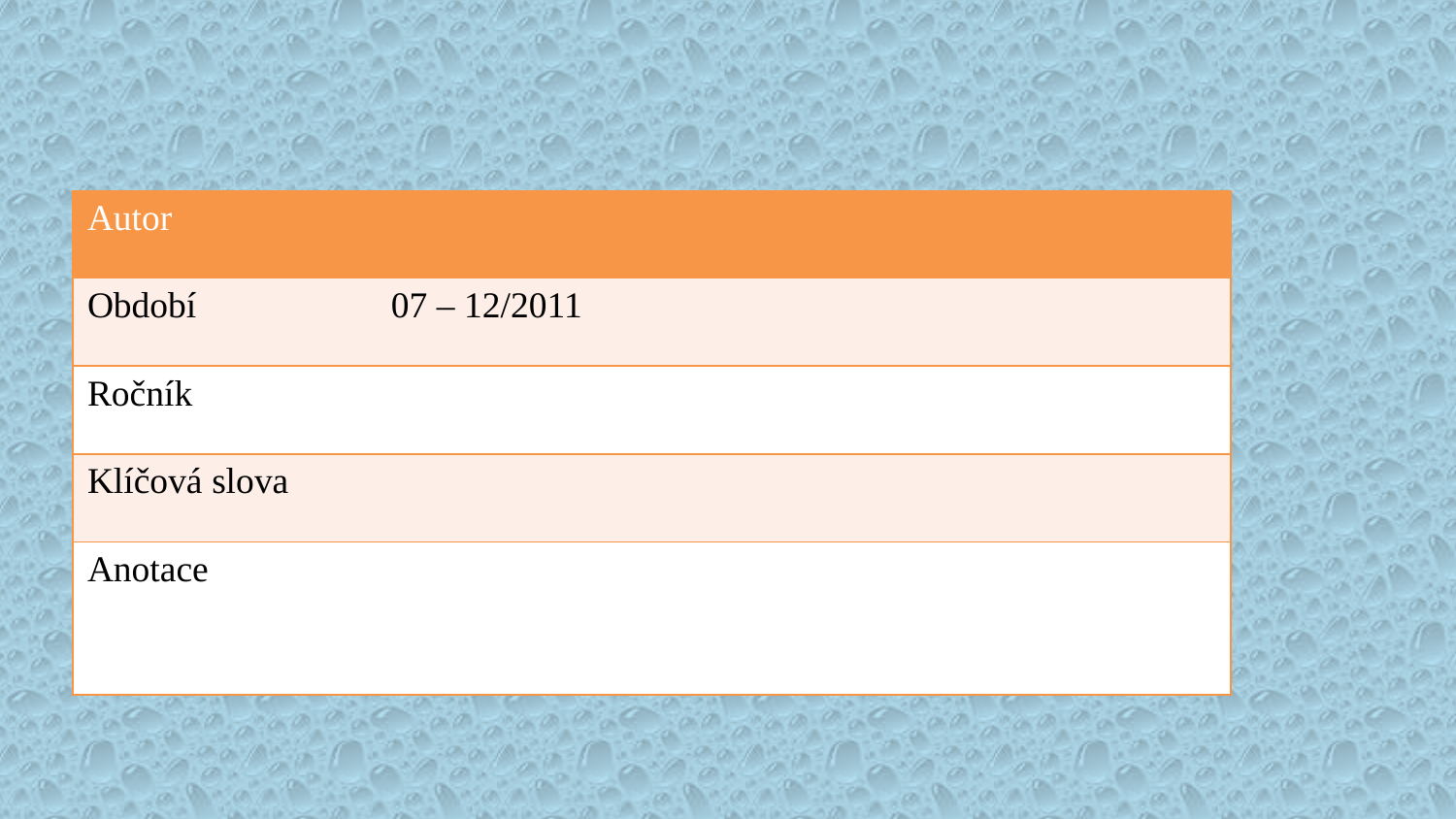

| Autor |  |
| --- | --- |
| Období | 07 – 12/2011 |
| Ročník |  |
| Klíčová slova |  |
| Anotace |  |